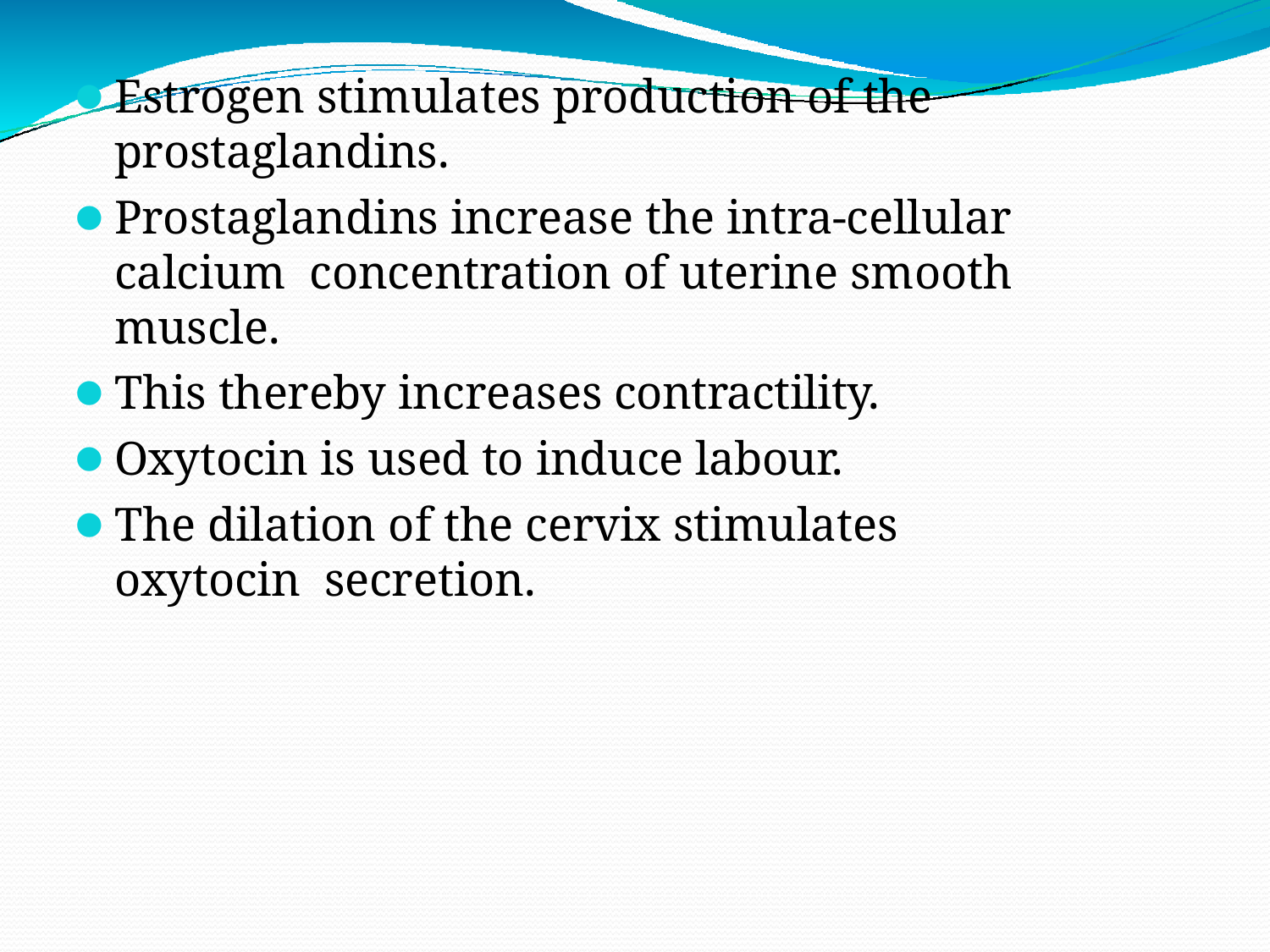

Estrogen stimulates production of the prostaglandins.
Prostaglandins increase the intra-cellular calcium  concentration of uterine smooth muscle.
This thereby increases contractility.
Oxytocin is used to induce labour.
The dilation of the cervix stimulates oxytocin  secretion.